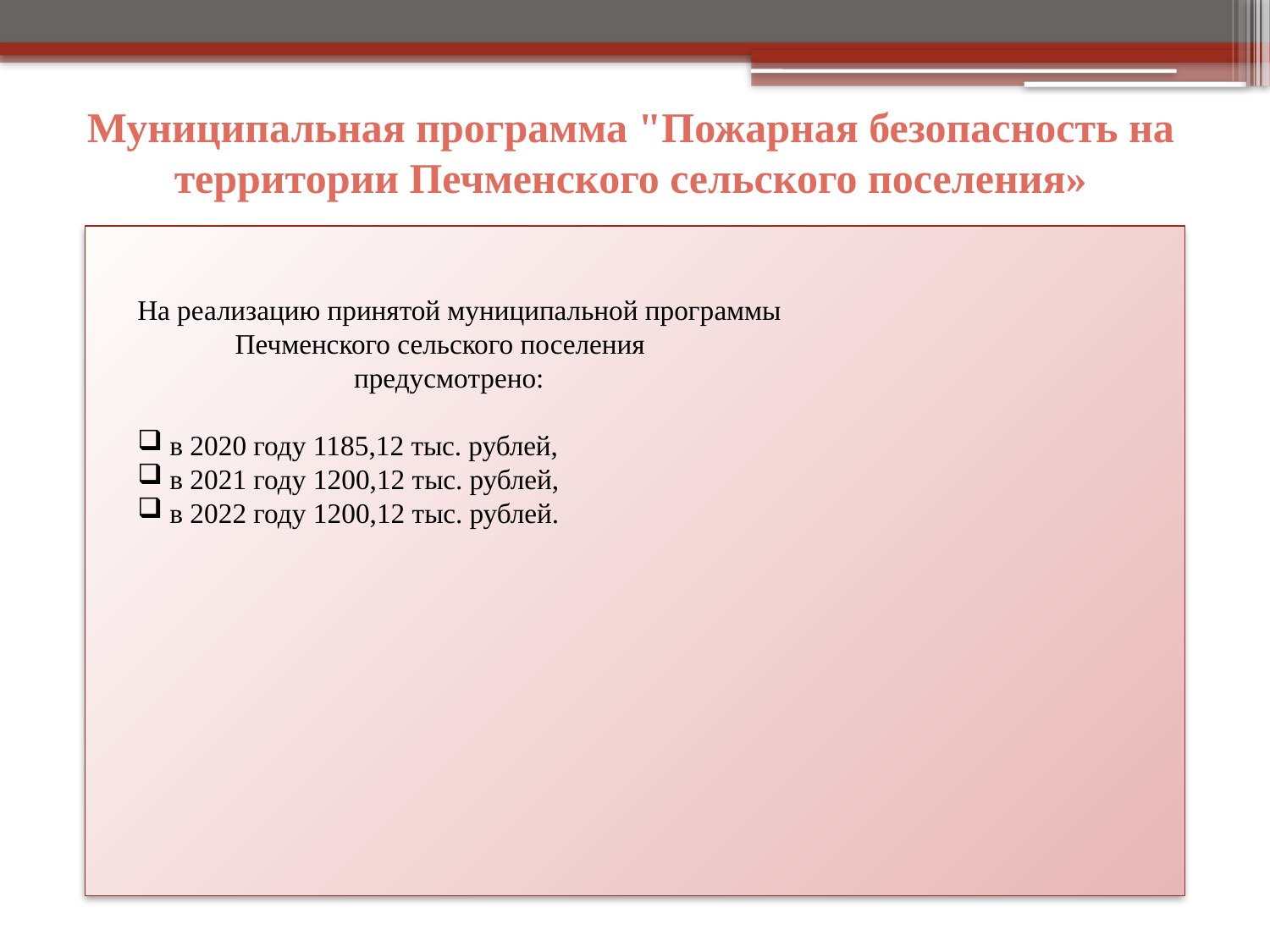

# Муниципальная программа "Пожарная безопасность на территории Печменского сельского поселения»

На реализацию принятой муниципальной программы
              Печменского сельского поселения
                               предусмотрено:

 в 2020 году 1185,12 тыс. рублей,
 в 2021 году 1200,12 тыс. рублей,
 в 2022 году 1200,12 тыс. рублей.